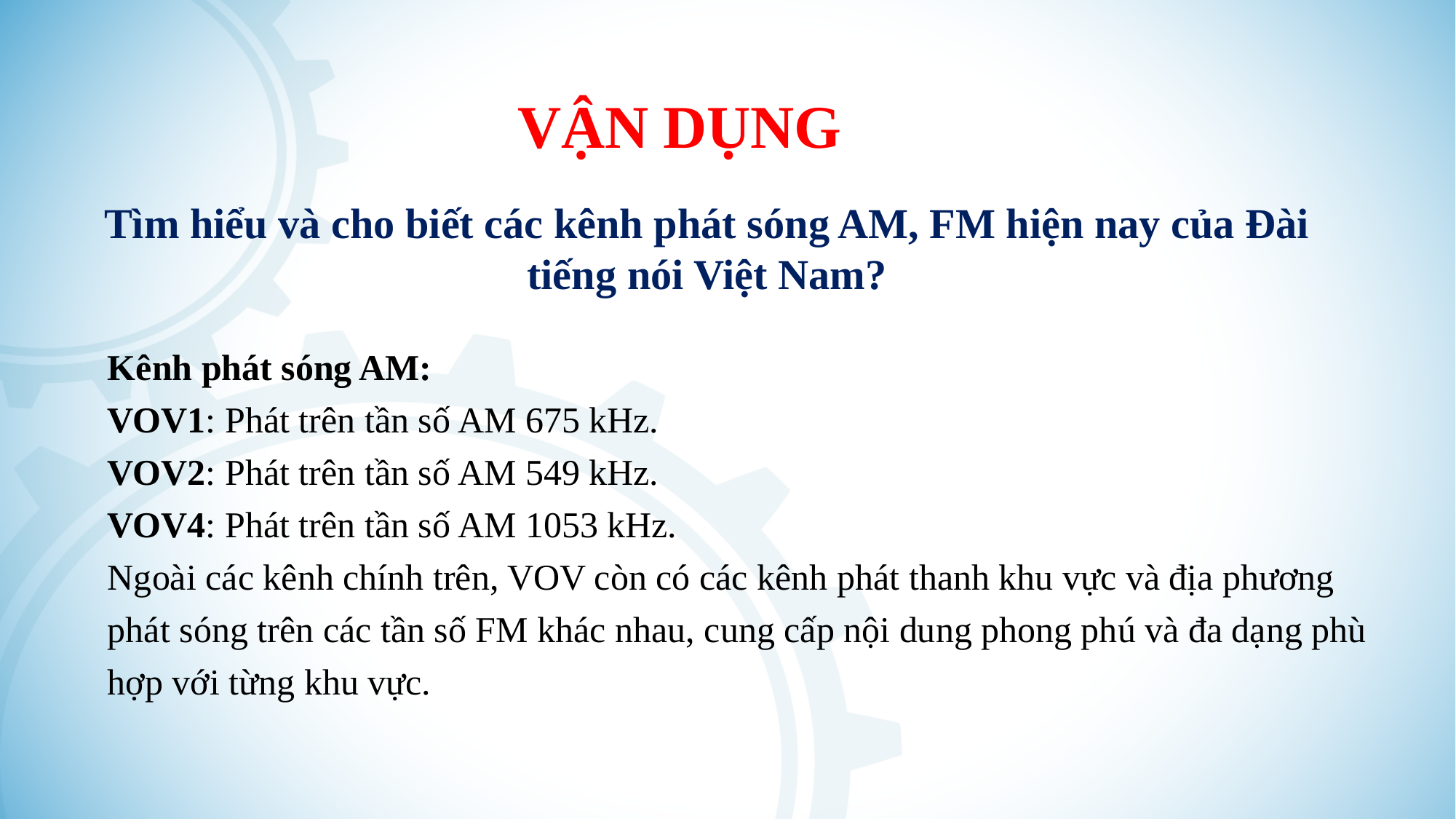

# VẬN DỤNG
Tìm hiểu và cho biết các kênh phát sóng AM, FM hiện nay của Đài tiếng nói Việt Nam?
Kênh phát sóng AM:
VOV1: Phát trên tần số AM 675 kHz.
VOV2: Phát trên tần số AM 549 kHz.
VOV4: Phát trên tần số AM 1053 kHz.
Ngoài các kênh chính trên, VOV còn có các kênh phát thanh khu vực và địa phương phát sóng trên các tần số FM khác nhau, cung cấp nội dung phong phú và đa dạng phù hợp với từng khu vực.